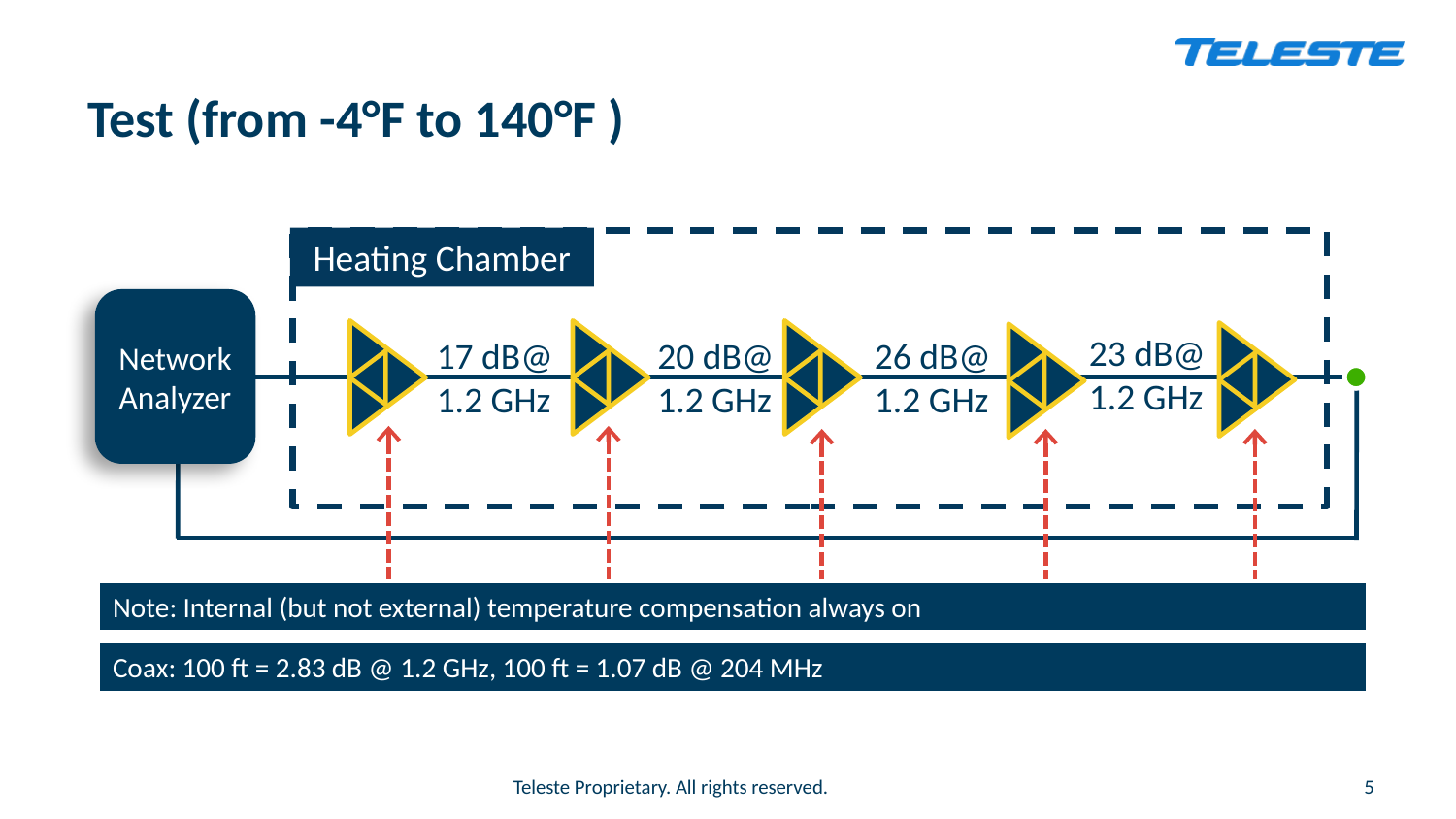

# Test (from -4°F to 140°F )
Heating Chamber

Network
Analyzer

23 dB@
1.2 GHz

17 dB@
1.2 GHz
20 dB@
1.2 GHz
26 dB@
1.2 GHz

Note: Internal (but not external) temperature compensation always on
Coax: 100 ft = 2.83 dB @ 1.2 GHz, 100 ft = 1.07 dB @ 204 MHz
5